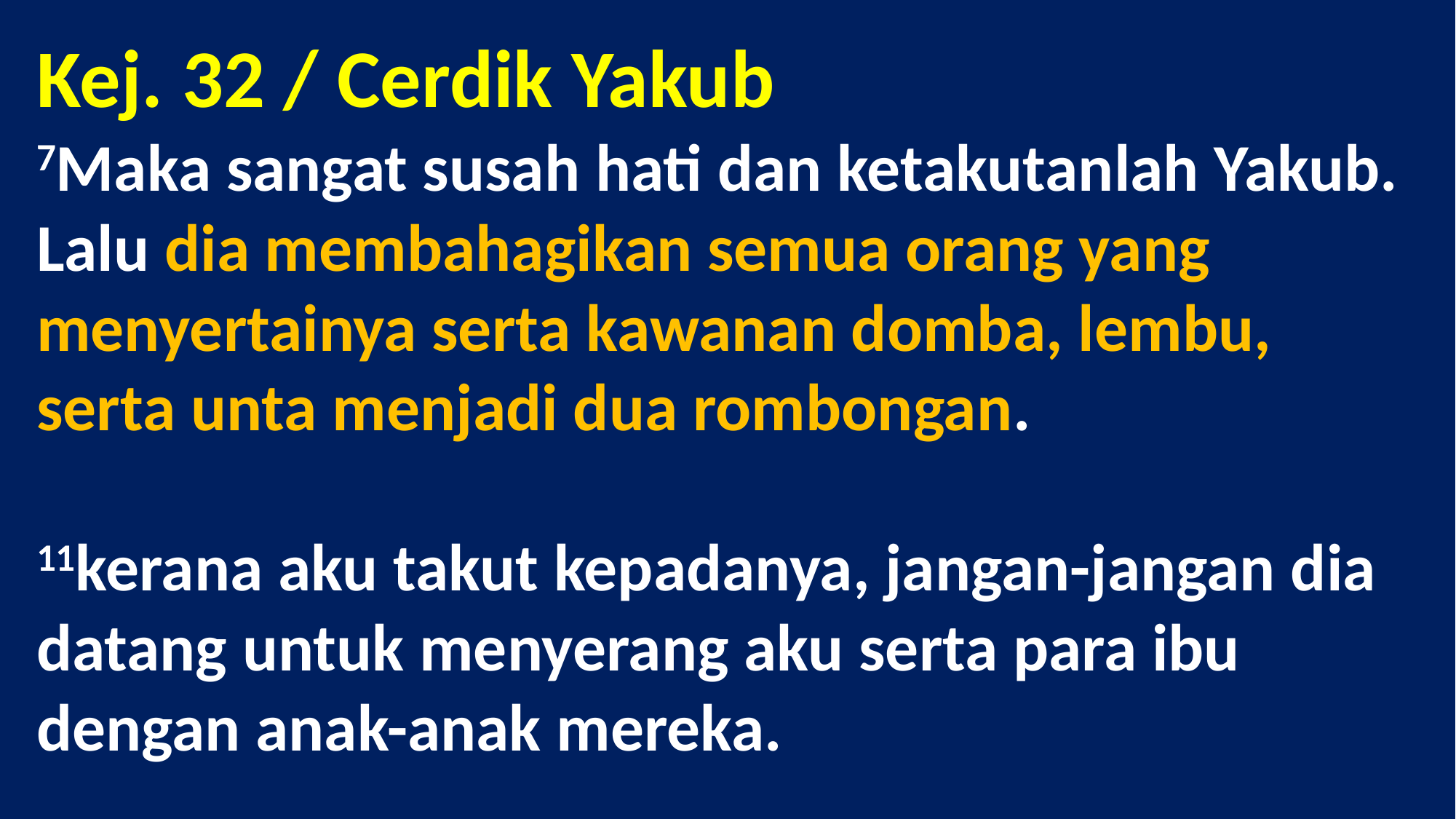

# Kej. 32 / Cerdik Yakub 7Maka sangat susah hati dan ketakutanlah Yakub. Lalu dia membahagikan semua orang yang menyertainya serta kawanan domba, lembu, serta unta menjadi dua rombongan.  11kerana aku takut kepadanya, jangan-jangan dia datang untuk menyerang aku serta para ibu dengan anak-anak mereka.